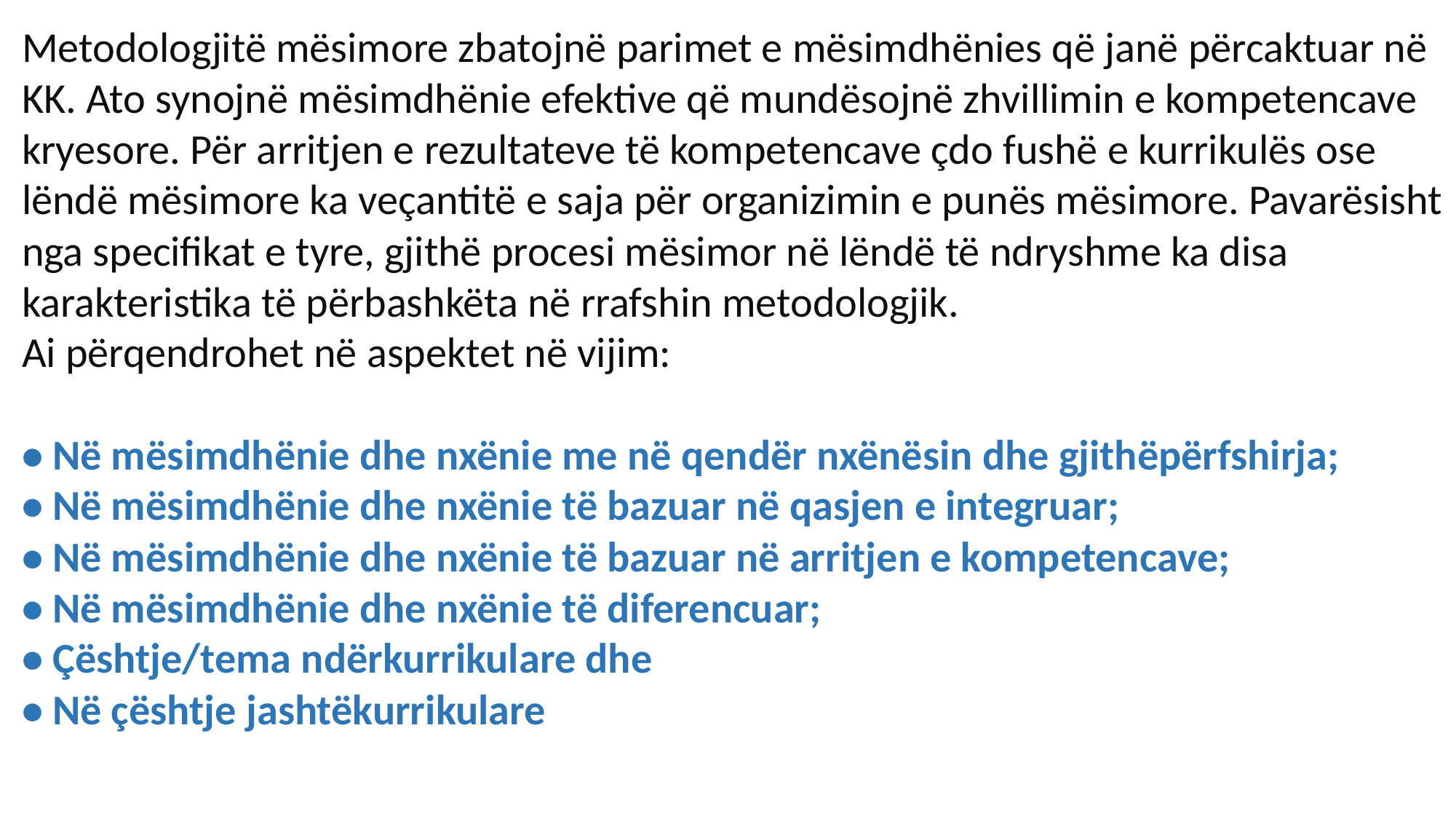

Metodologjitë mësimore zbatojnë parimet e mësimdhënies që janë përcaktuar në KK. Ato synojnë mësimdhënie efektive që mundësojnë zhvillimin e kompetencave kryesore. Për arritjen e rezultateve të kompetencave çdo fushë e kurrikulës ose lëndë mësimore ka veçantitë e saja për organizimin e punës mësimore. Pavarësisht nga specifikat e tyre, gjithë procesi mësimor në lëndë të ndryshme ka disa karakteristika të përbashkëta në rrafshin metodologjik.
Ai përqendrohet në aspektet në vijim:

• Në mësimdhënie dhe nxënie me në qendër nxënësin dhe gjithëpërfshirja;
• Në mësimdhënie dhe nxënie të bazuar në qasjen e integruar;
• Në mësimdhënie dhe nxënie të bazuar në arritjen e kompetencave;
• Në mësimdhënie dhe nxënie të diferencuar;
• Çështje/tema ndërkurrikulare dhe
• Në çështje jashtëkurrikulare